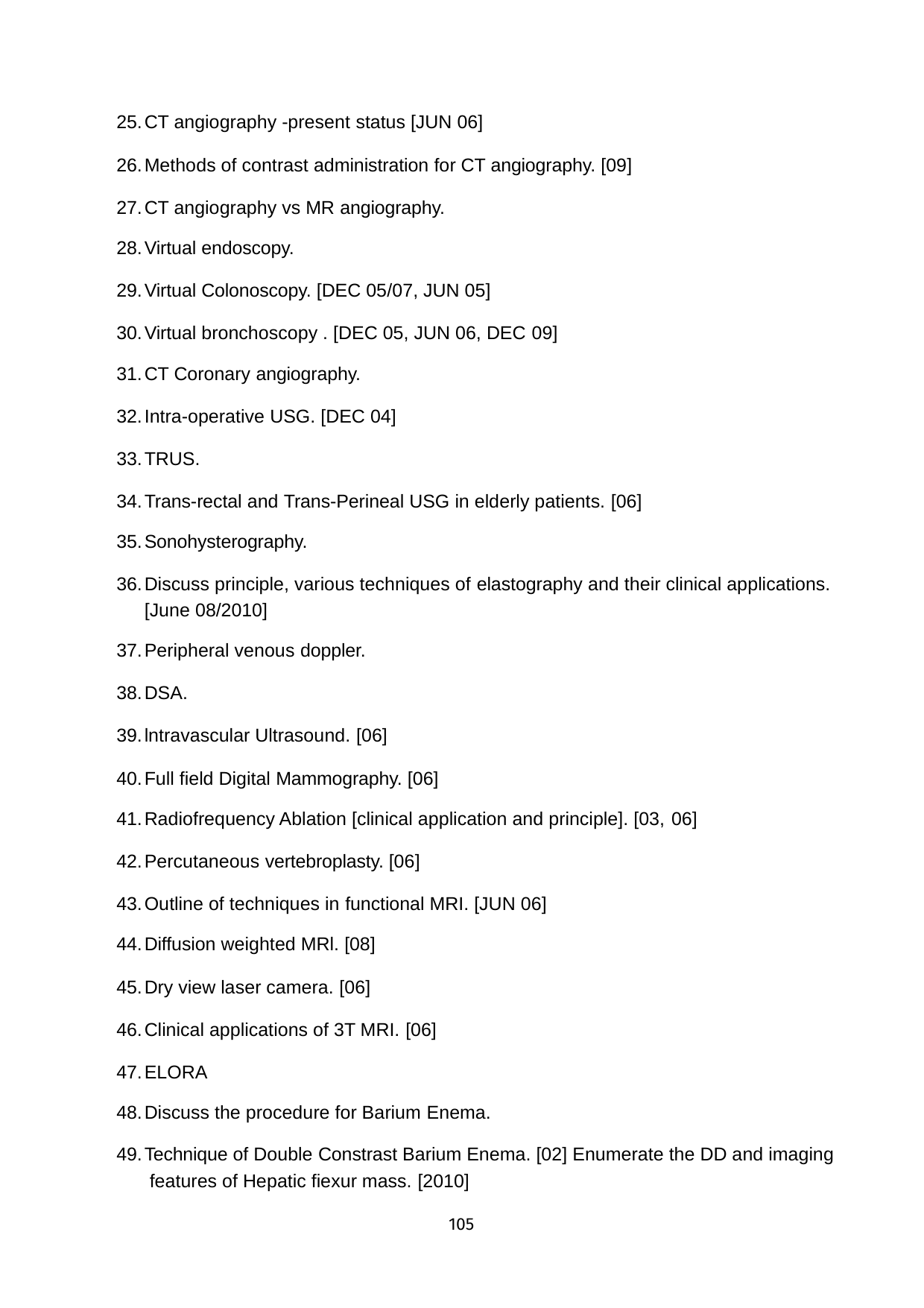

CT angiography -present status [JUN 06]

Methods of contrast administration for CT angiography. [09]

CT angiography vs MR angiography.
Virtual endoscopy.

Virtual Colonoscopy. [DEC 05/07, JUN 05]

Virtual bronchoscopy . [DEC 05, JUN 06, DEC 09]
CT Coronary angiography.

Intra-operative USG. [DEC 04]

TRUS.

Trans-rectal and Trans-Perineal USG in elderly patients. [06]
Sonohysterography.
Discuss principle, various techniques of elastography and their clinical applications.  [June 08/2010]
Peripheral venous doppler.

DSA.

lntravascular Ultrasound. [06]

Full field Digital Mammography. [06]
Radiofrequency Ablation [clinical application and principle]. [03, 06]

Percutaneous vertebroplasty. [06]

Outline of techniques in functional MRI. [JUN 06]
Diffusion weighted MRl. [08]

Dry view laser camera. [06]

Clinical applications of 3T MRI. [06]

ELORA
Discuss the procedure for Barium Enema.
Technique of Double Constrast Barium Enema. [02] Enumerate the DD and imaging  features of Hepatic fiexur mass. [2010]
105